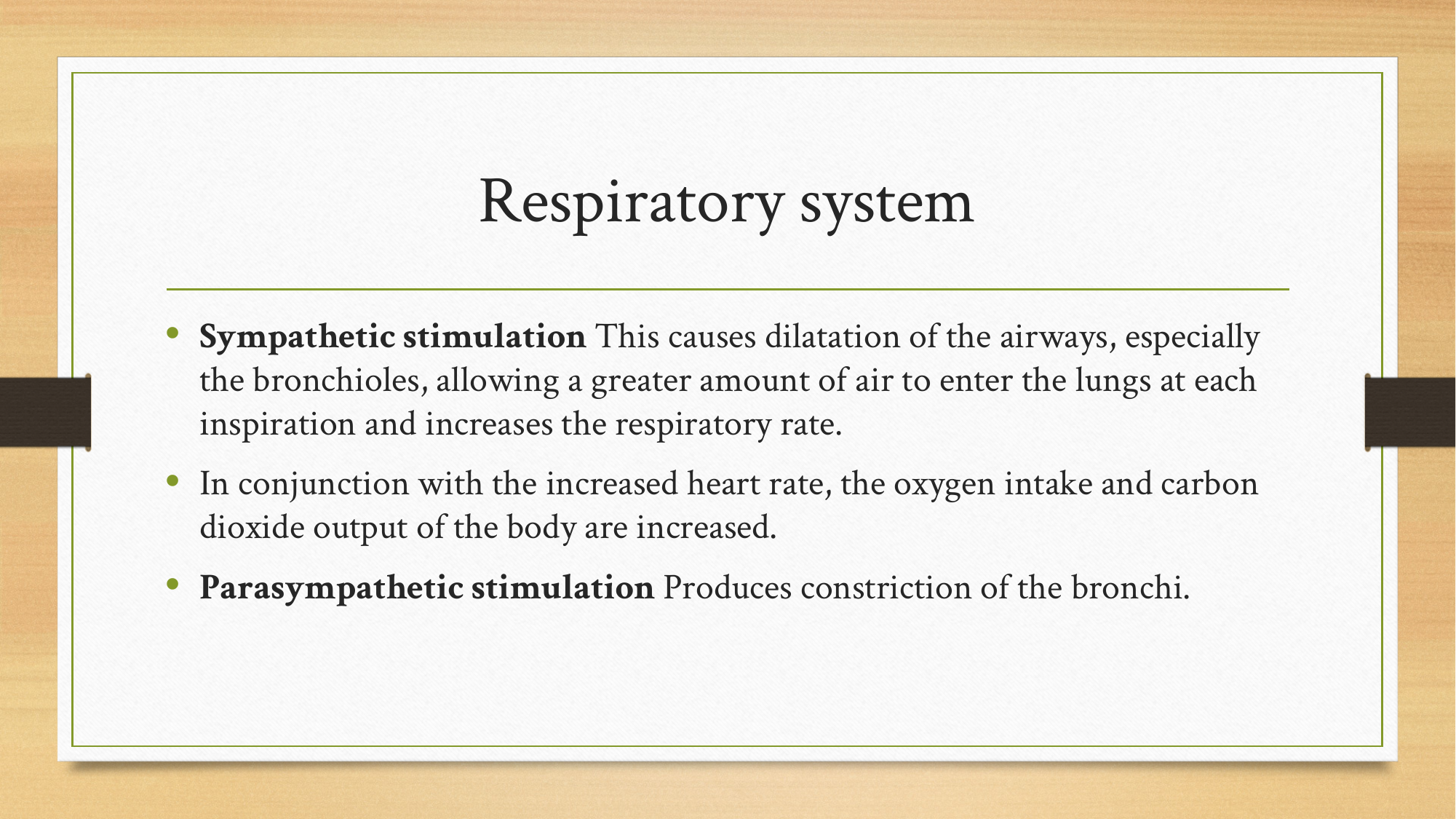

# Respiratory system
Sympathetic stimulation This causes dilatation of the airways, especially the bronchioles, allowing a greater amount of air to enter the lungs at each inspiration and increases the respiratory rate.
In conjunction with the increased heart rate, the oxygen intake and carbon dioxide output of the body are increased.
Parasympathetic stimulation Produces constriction of the bronchi.